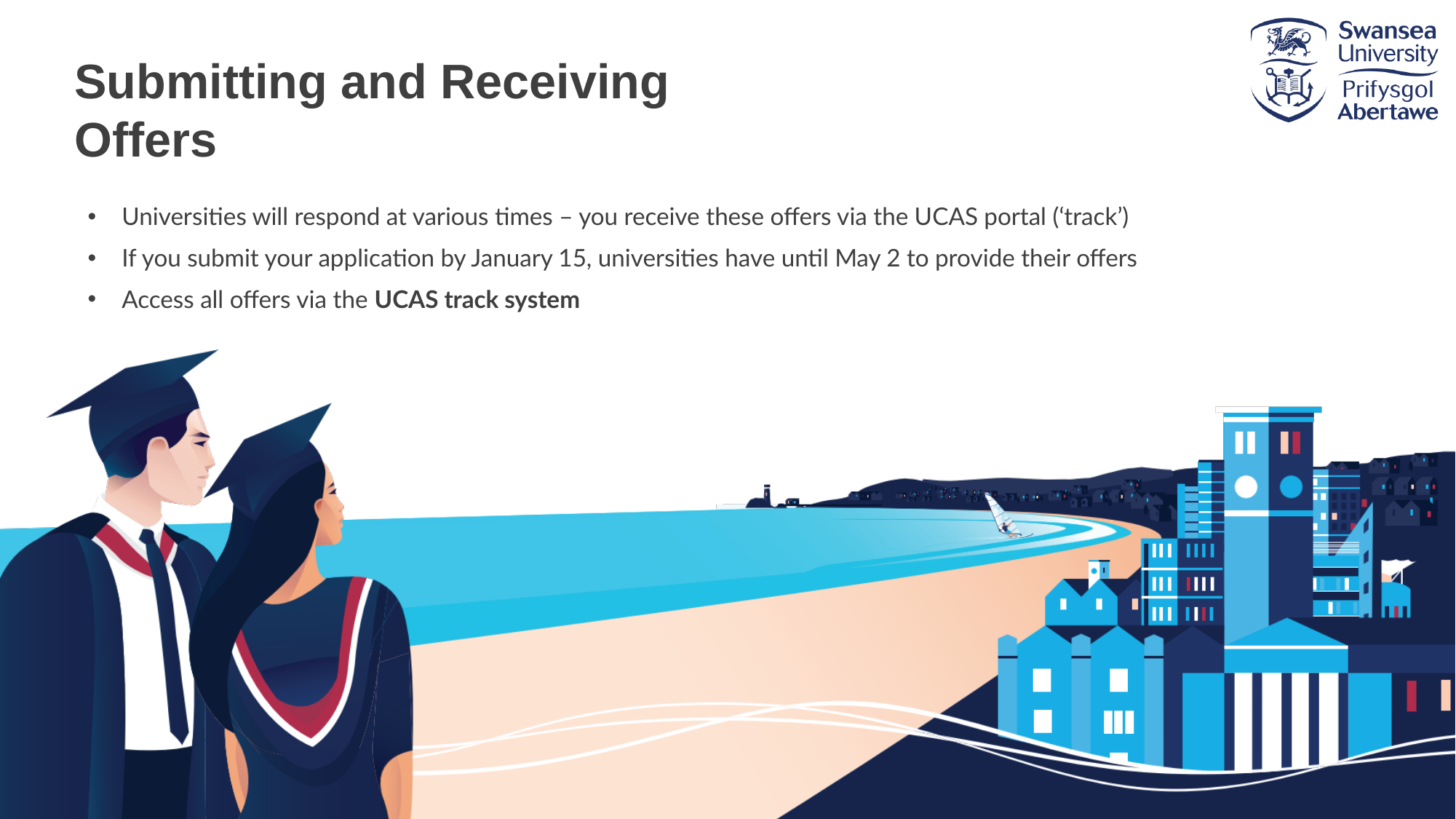

Submitting and Receiving Offers
Universities will respond at various times – you receive these offers via the UCAS portal (‘track’)
If you submit your application by January 15, universities have until May 2 to provide their offers
Access all offers via the UCAS track system